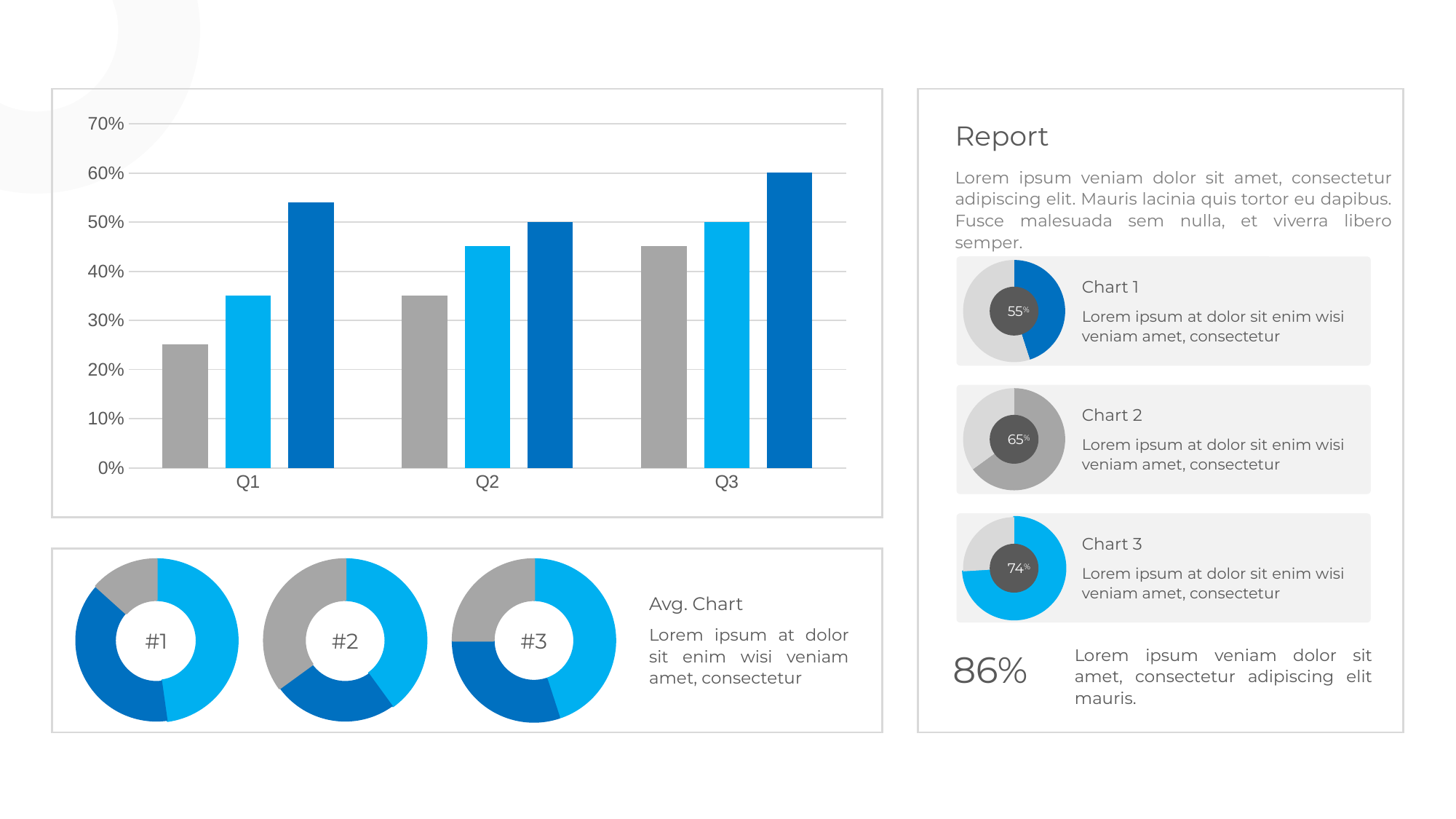

### Chart

| Category | Series 1 | Series 2 | Series 3 |
|---|---|---|---|
| Q1 | 0.25 | 0.35 | 0.54 |
| Q2 | 0.35 | 0.45 | 0.5 |
| Q3 | 0.45 | 0.5 | 0.6 |
Report
Lorem ipsum veniam dolor sit amet, consectetur adipiscing elit. Mauris lacinia quis tortor eu dapibus. Fusce malesuada sem nulla, et viverra libero semper.

### Chart

| Category | Sales |
|---|---|
| 1st Qtr | 0.45 |
| 2nd Qtr | 0.55 |
55%

Chart 1
Lorem ipsum at dolor sit enim wisi veniam amet, consectetur

### Chart

| Category | Sales |
|---|---|
| 1st Qtr | 0.65 |
| 2nd Qtr | 0.35 |
65%

Chart 2
Lorem ipsum at dolor sit enim wisi veniam amet, consectetur

### Chart

| Category | Sales |
|---|---|
| 1st Qtr | 0.74 |
| 2nd Qtr | 0.26 |
74%

Chart 3
Lorem ipsum at dolor sit enim wisi veniam amet, consectetur
86%
Lorem ipsum veniam dolor sit amet, consectetur adipiscing elit mauris.

### Chart

| Category | Sales |
|---|---|
| 1st Qtr | 0.43 |
| 2nd Qtr | 0.35 |
| 3rd Qtr | 0.12 |

### Chart

| Category | Sales |
|---|---|
| 1st Qtr | 0.4 |
| 2nd Qtr | 0.25 |
| 3rd Qtr | 0.35 |

### Chart

| Category | Sales |
|---|---|
| 1st Qtr | 0.45 |
| 2nd Qtr | 0.3 |
| 3rd Qtr | 0.25 |
Avg. Chart
Lorem ipsum at dolor sit enim wisi veniam amet, consectetur
#1
#2
#3